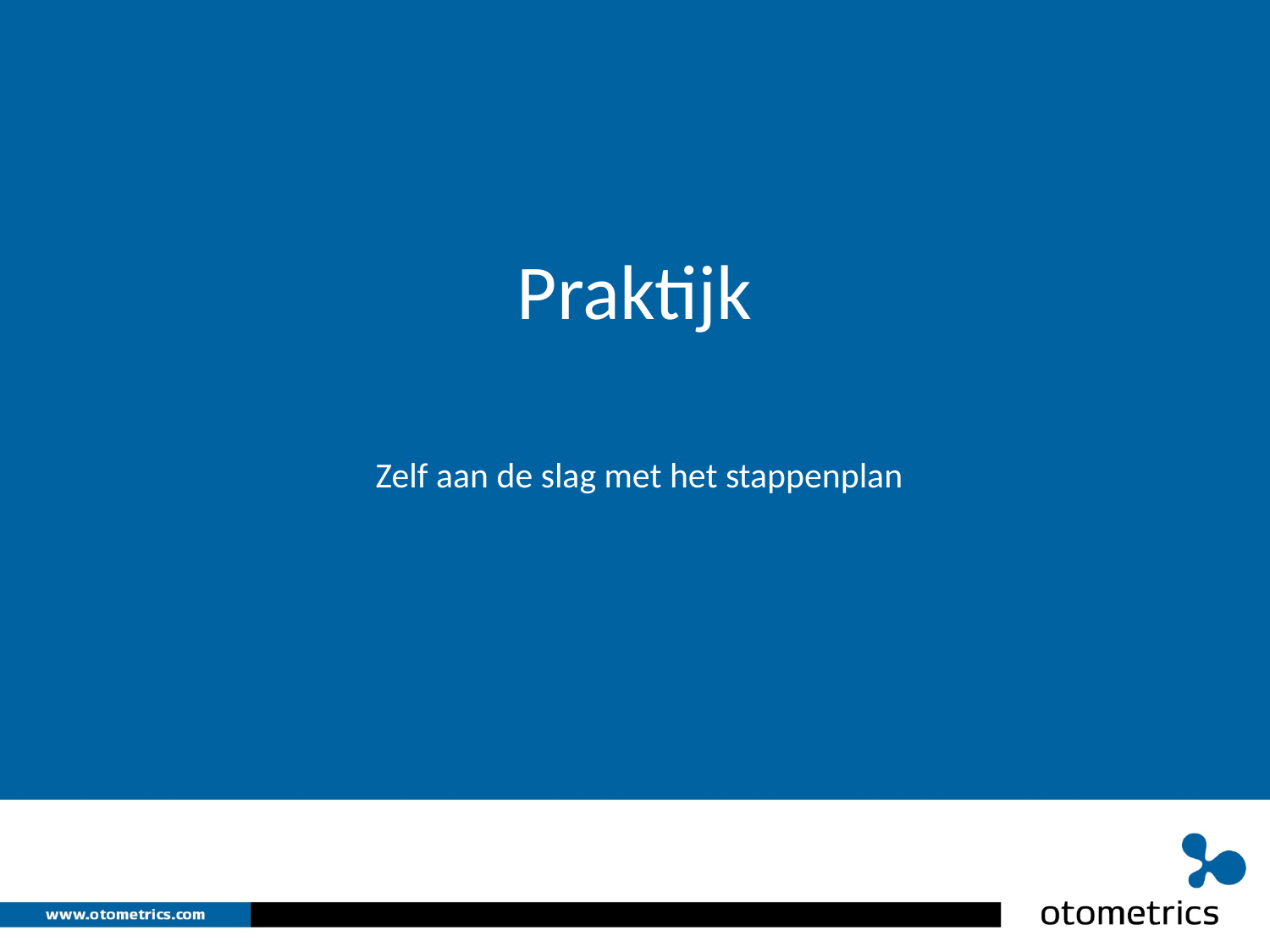

# Praktijk
Zelf aan de slag met het stappenplan